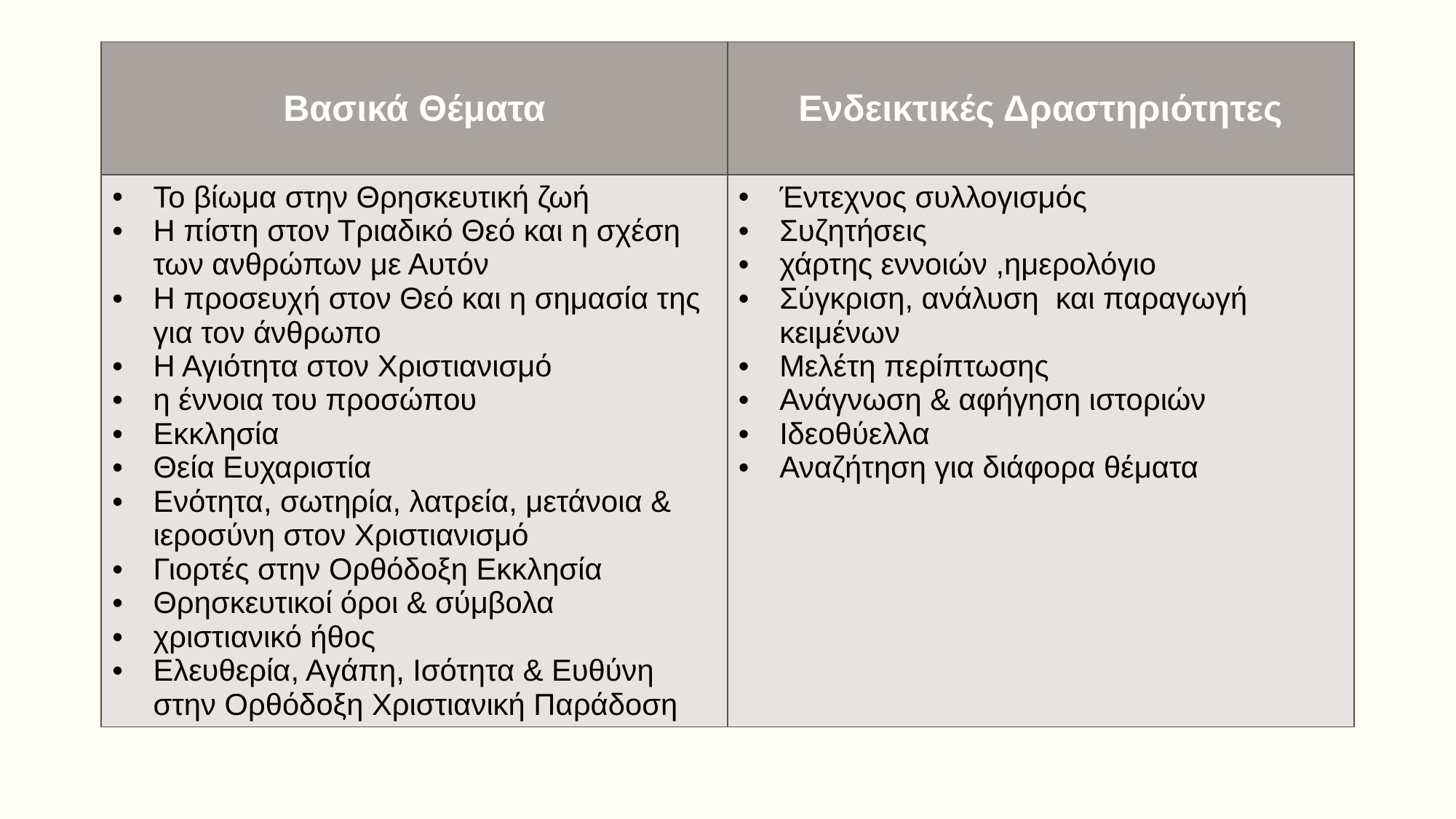

| Βασικά Θέματα | Ενδεικτικές Δραστηριότητες |
| --- | --- |
| Το βίωμα στην Θρησκευτική ζωή Η πίστη στον Τριαδικό Θεό και η σχέση των ανθρώπων με Αυτόν Η προσευχή στον Θεό και η σημασία της για τον άνθρωπο Η Αγιότητα στον Χριστιανισμό η έννοια του προσώπου Εκκλησία Θεία Ευχαριστία Ενότητα, σωτηρία, λατρεία, μετάνοια & ιεροσύνη στον Χριστιανισμό Γιορτές στην Ορθόδοξη Εκκλησία Θρησκευτικοί όροι & σύμβολα χριστιανικό ήθος Ελευθερία, Αγάπη, Ισότητα & Ευθύνη στην Ορθόδοξη Χριστιανική Παράδοση | Έντεχνος συλλογισμός Συζητήσεις χάρτης εννοιών ,ημερολόγιο Σύγκριση, ανάλυση και παραγωγή κειμένων Μελέτη περίπτωσης Ανάγνωση & αφήγηση ιστοριών Ιδεοθύελλα Αναζήτηση για διάφορα θέματα |